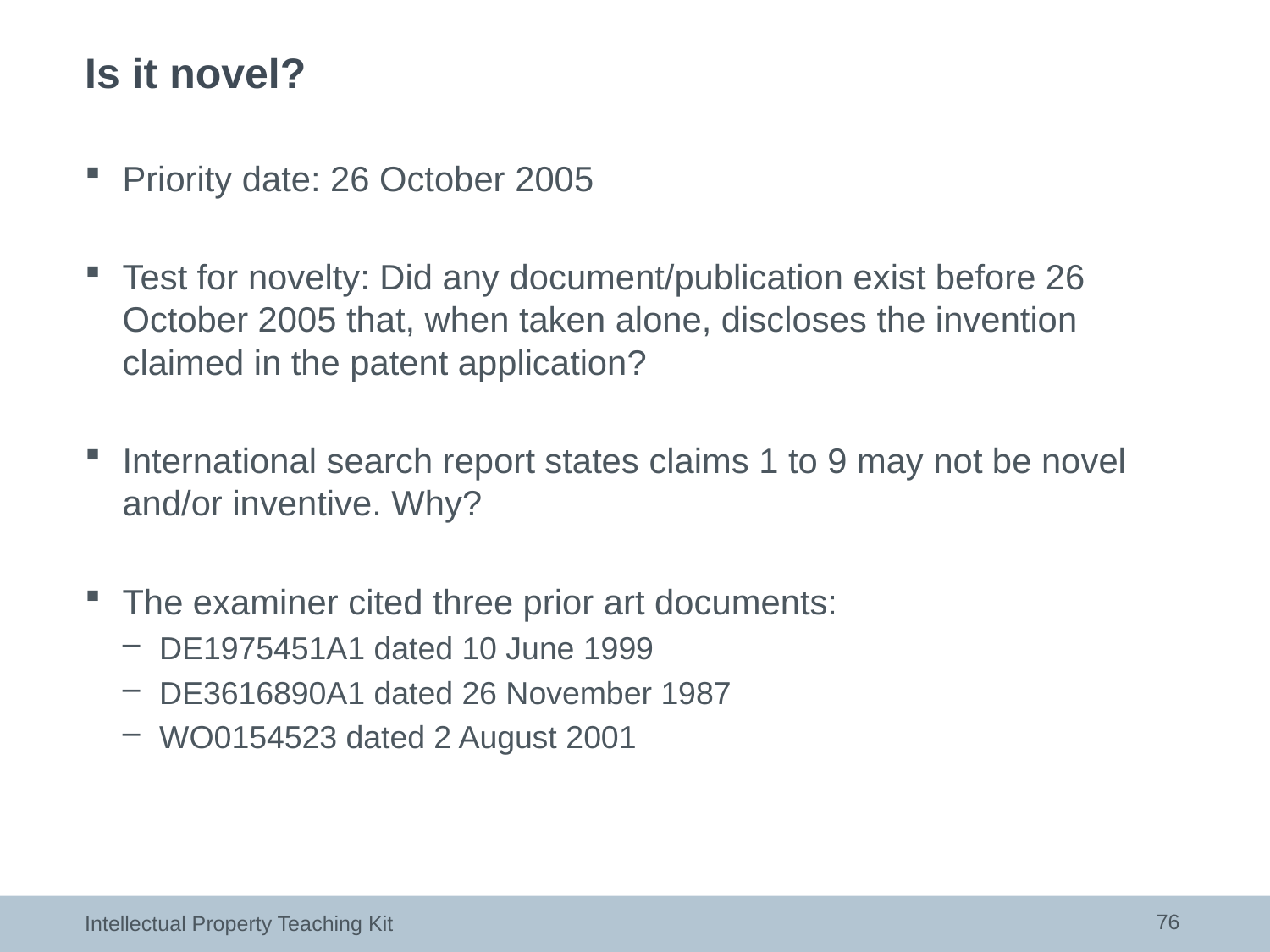

# Is it novel?
Priority date: 26 October 2005

Test for novelty: Did any document/publication exist before 26 October 2005 that, when taken alone, discloses the invention claimed in the patent application?

International search report states claims 1 to 9 may not be novel and/or inventive. Why?

The examiner cited three prior art documents:
DE1975451A1 dated 10 June 1999
DE3616890A1 dated 26 November 1987
WO0154523 dated 2 August 2001

76
Intellectual Property Teaching Kit